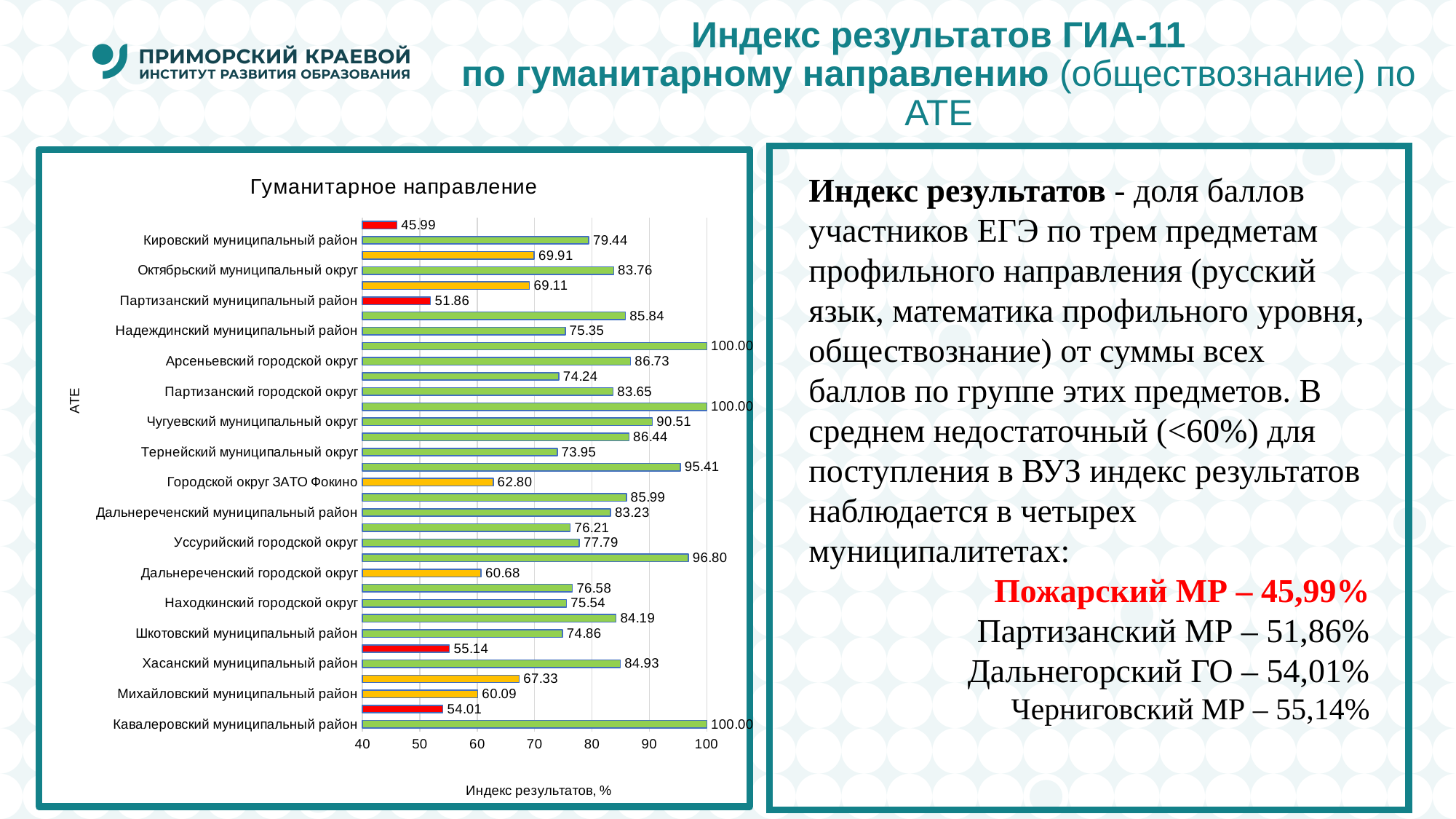

# Индекс результатов ГИА-11 по гуманитарному направлению (обществознание) по АТЕ

### Chart: Гуманитарное направление

| Category |  |
|---|---|
| Кавалеровский муниципальный район | 100.0 |
| Дальнегорский городской округ | 54.01382243487507 |
| Михайловский муниципальный район | 60.086083213773314 |
| Ханкайский муниципальный округ | 67.32673267326733 |
| Хасанский муниципальный район | 84.9332485696122 |
| Черниговский муниципальный район | 55.14184397163121 |
| Шкотовский муниципальный район | 74.85928705440901 |
| Пограничный муниципальный округ | 84.19065596979708 |
| Находкинский городской округ | 75.5431675242996 |
| Город Владивосток | 76.57577951151505 |
| Дальнереченский городской округ | 60.676818950930624 |
| Лесозаводский городской округ | 96.80061428205784 |
| Уссурийский городской округ | 77.79459241323649 |
| Городской округ Спасск-Дальний | 76.21082621082621 |
| Дальнереченский муниципальный район | 83.22981366459628 |
| Анучинский муниципальный округ | 85.98654708520179 |
| Городской округ ЗАТО Фокино | 62.79876638396299 |
| Красноармейский муниципальный район | 95.40983606557377 |
| Тернейский муниципальный округ | 73.950233281493 |
| Хорольский муниципальный округ | 86.43860720830789 |
| Чугуевский муниципальный округ | 90.51339285714286 |
| Яковлевский муниципальный район | 100.0 |
| Партизанский городской округ | 83.65348399246705 |
| Артёмовский городской округ | 74.23906705539358 |
| Арсеньевский городской округ | 86.73023440603893 |
| Лазовский муниципальный округ | 100.0 |
| Надеждинский муниципальный район | 75.3479125248509 |
| Спасский муниципальный район | 85.83951449763993 |
| Партизанский муниципальный район | 51.857142857142854 |
| Ольгинский муниципальный район | 69.11242603550296 |
| Октябрьский муниципальный округ | 83.76337319068597 |
| Городской округ Большой Камень | 69.91008349389853 |
| Кировский муниципальный район | 79.43854324734446 |
| Пожарский муниципальный район | 45.98802395209581 |
Индекс результатов - доля баллов участников ЕГЭ по трем предметам профильного направления (русский язык, математика профильного уровня, обществознание) от суммы всех баллов по группе этих предметов. В среднем недостаточный (<60%) для поступления в ВУЗ индекс результатов наблюдается в четырех муниципалитетах:
Пожарский МР – 45,99%
Партизанский МР – 51,86%
Дальнегорский ГО – 54,01%
Черниговский МР – 55,14%